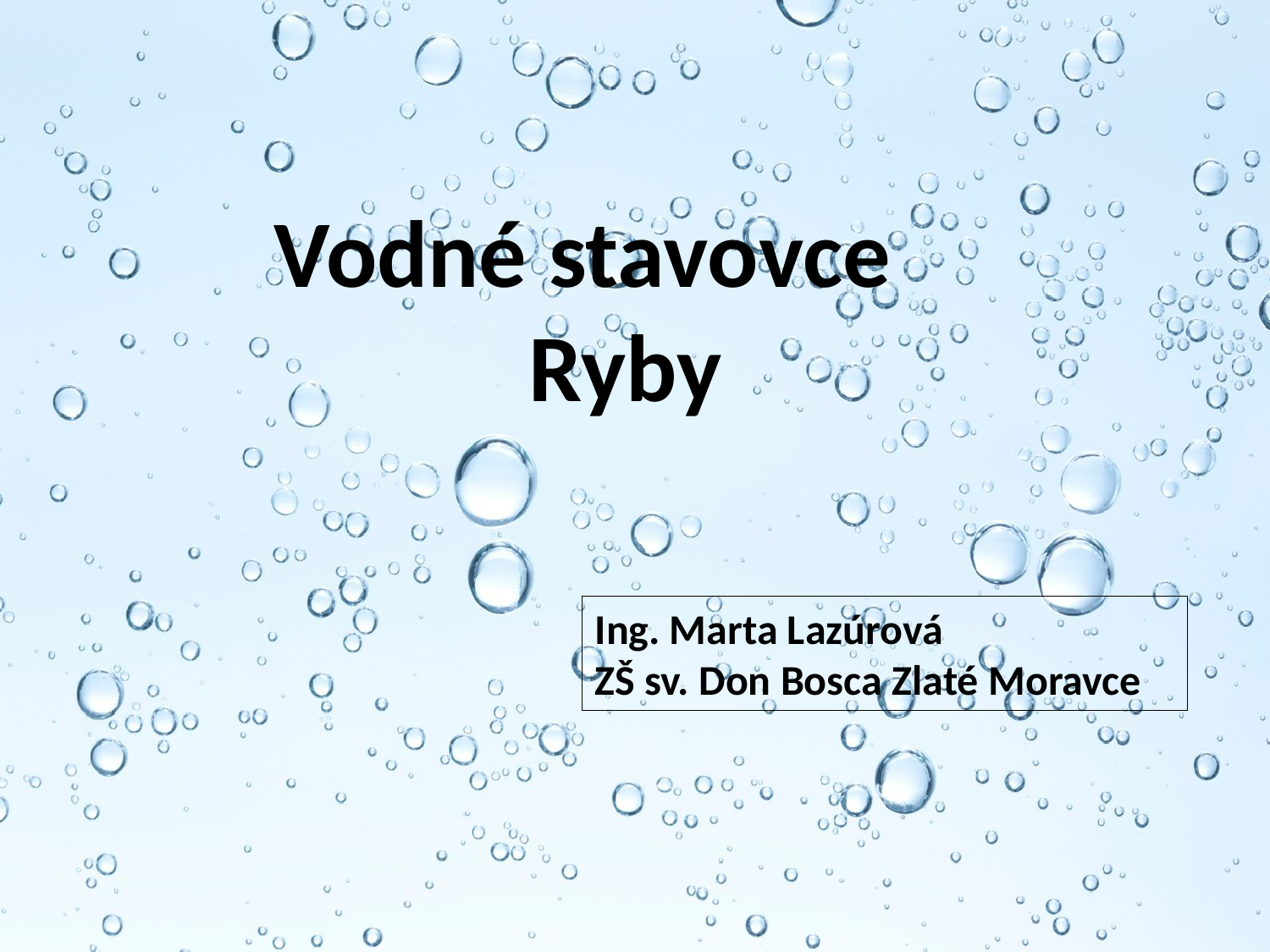

Vodné stavovce
    Ryby

Ing. Marta Lazúrová
ZŠ sv. Don Bosca Zlaté Moravce